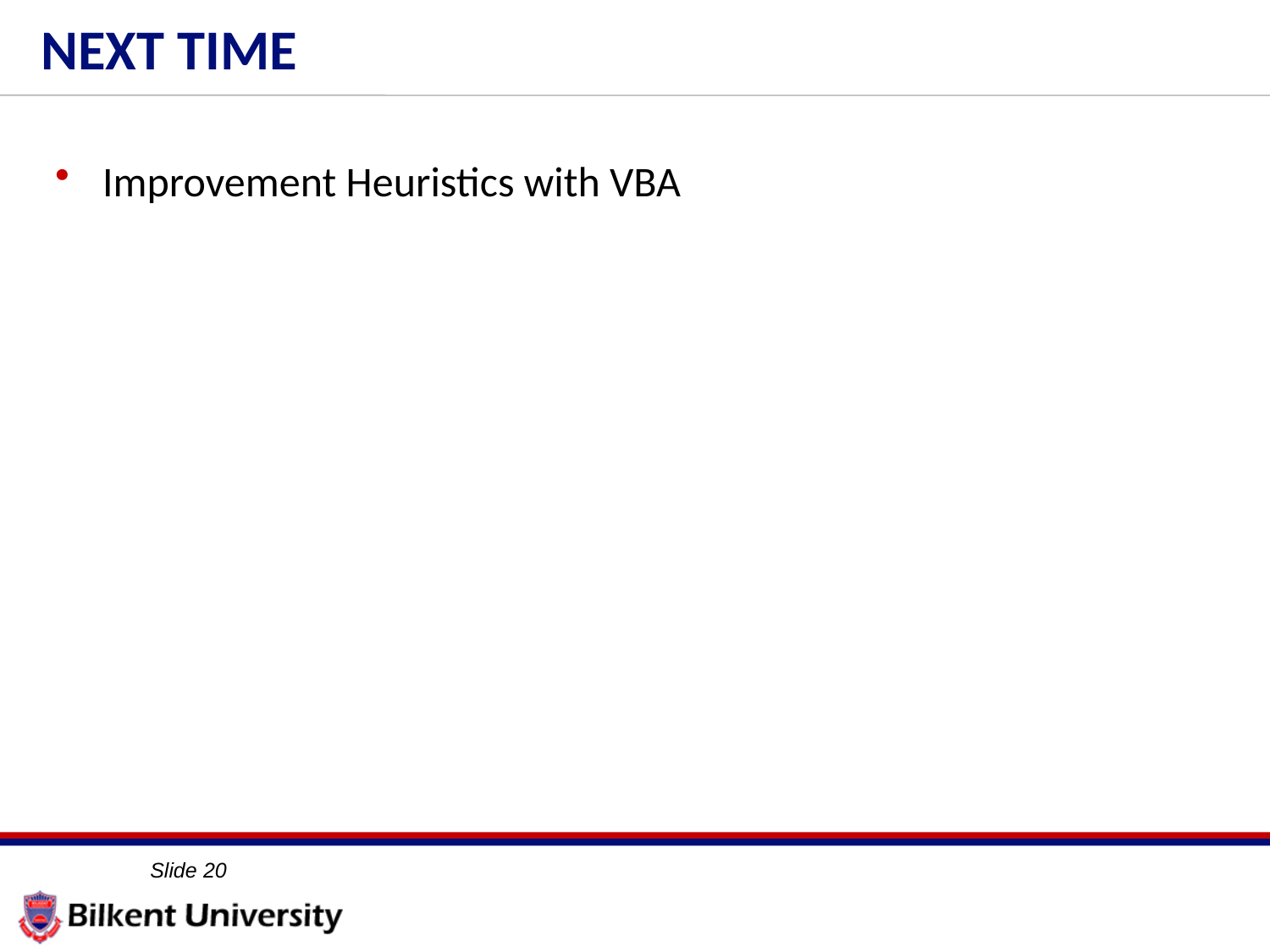

# NEXT TIME
Improvement Heuristics with VBA